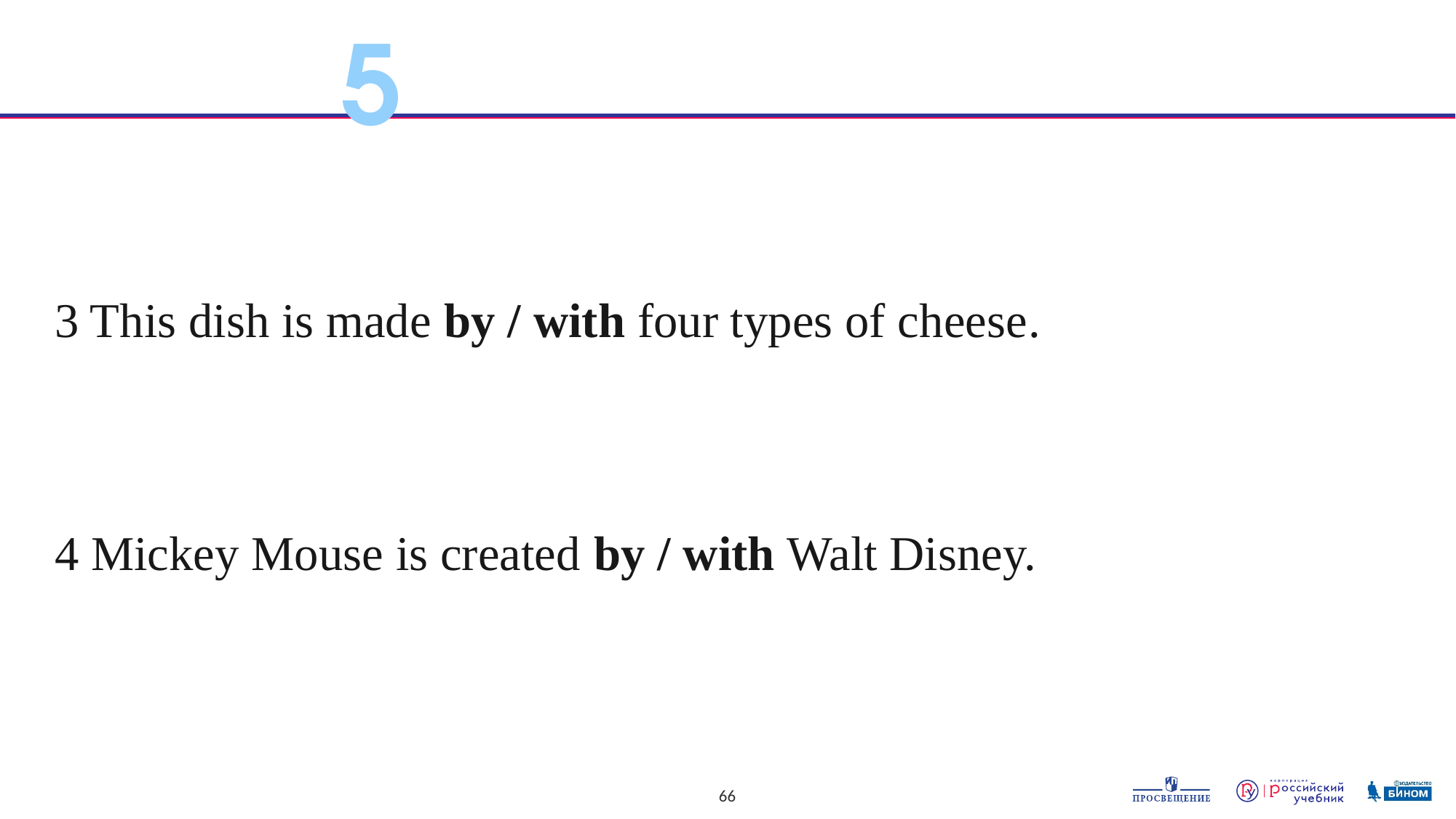

5
3 This dish is made by / with four types of cheese.

4 Mickey Mouse is created by / with Walt Disney.